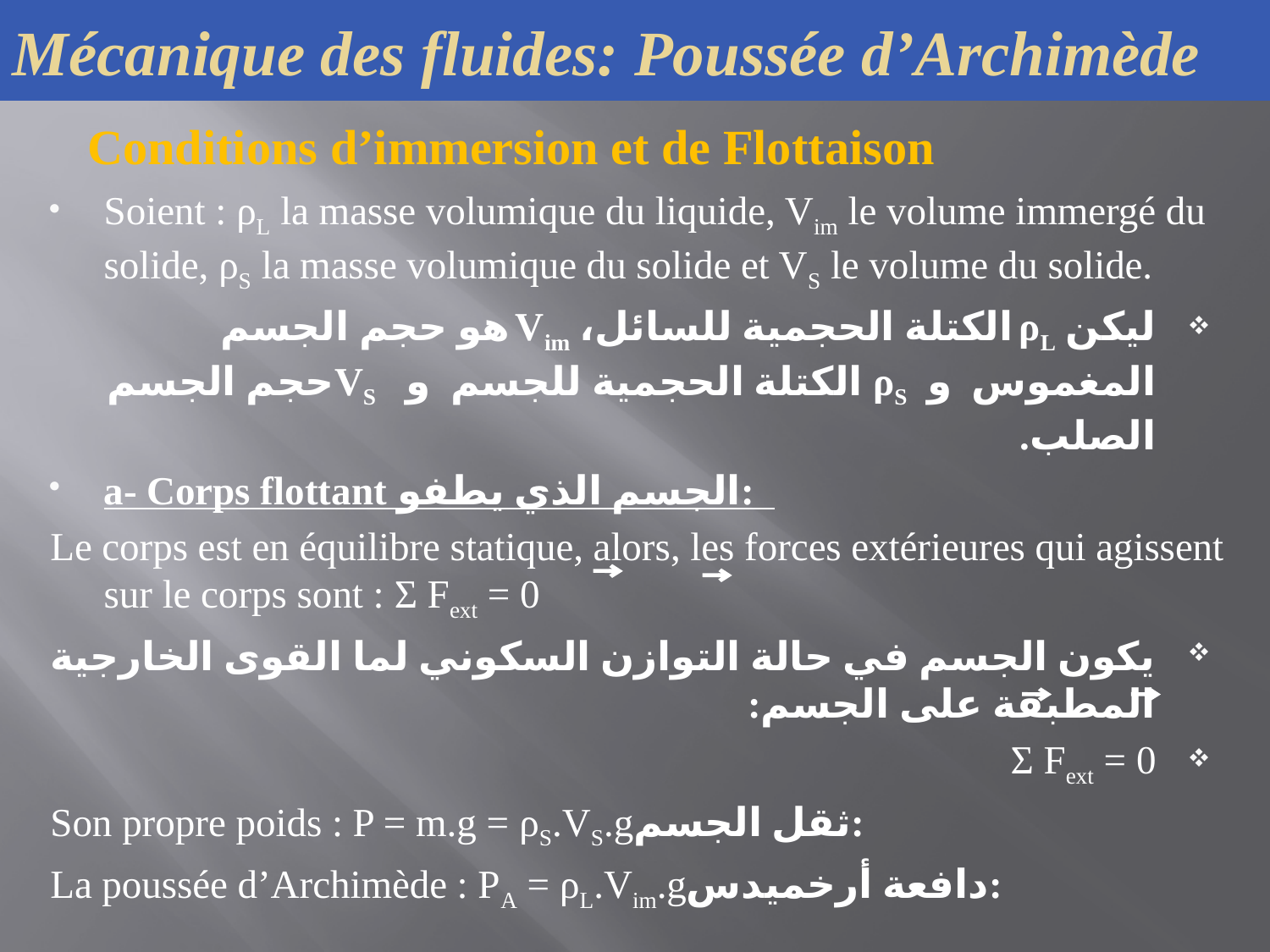

Mécanique des fluides: Poussée d’Archimède
 Conditions d’immersion et de Flottaison
Soient : ρL la masse volumique du liquide, Vim le volume immergé du solide, ρS la masse volumique du solide et VS le volume du solide.
ليكن ρL الكتلة الحجمية للسائل، Vim هو حجم الجسم المغموس  و  ρS الكتلة الحجمية للجسم  و   VSحجم الجسم الصلب.
a- Corps flottant الجسم الذي يطفو:
Le corps est en équilibre statique, alors, les forces extérieures qui agissent sur le corps sont : Σ Fext = 0
يكون الجسم في حالة التوازن السكوني لما القوى الخارجية المطبقة على الجسم:
Σ Fext = 0
Son propre poids : P = m.g = ρS.VS.gثقل الجسم:
La poussée d’Archimède : PA = ρL.Vim.gدافعة أرخميدس: